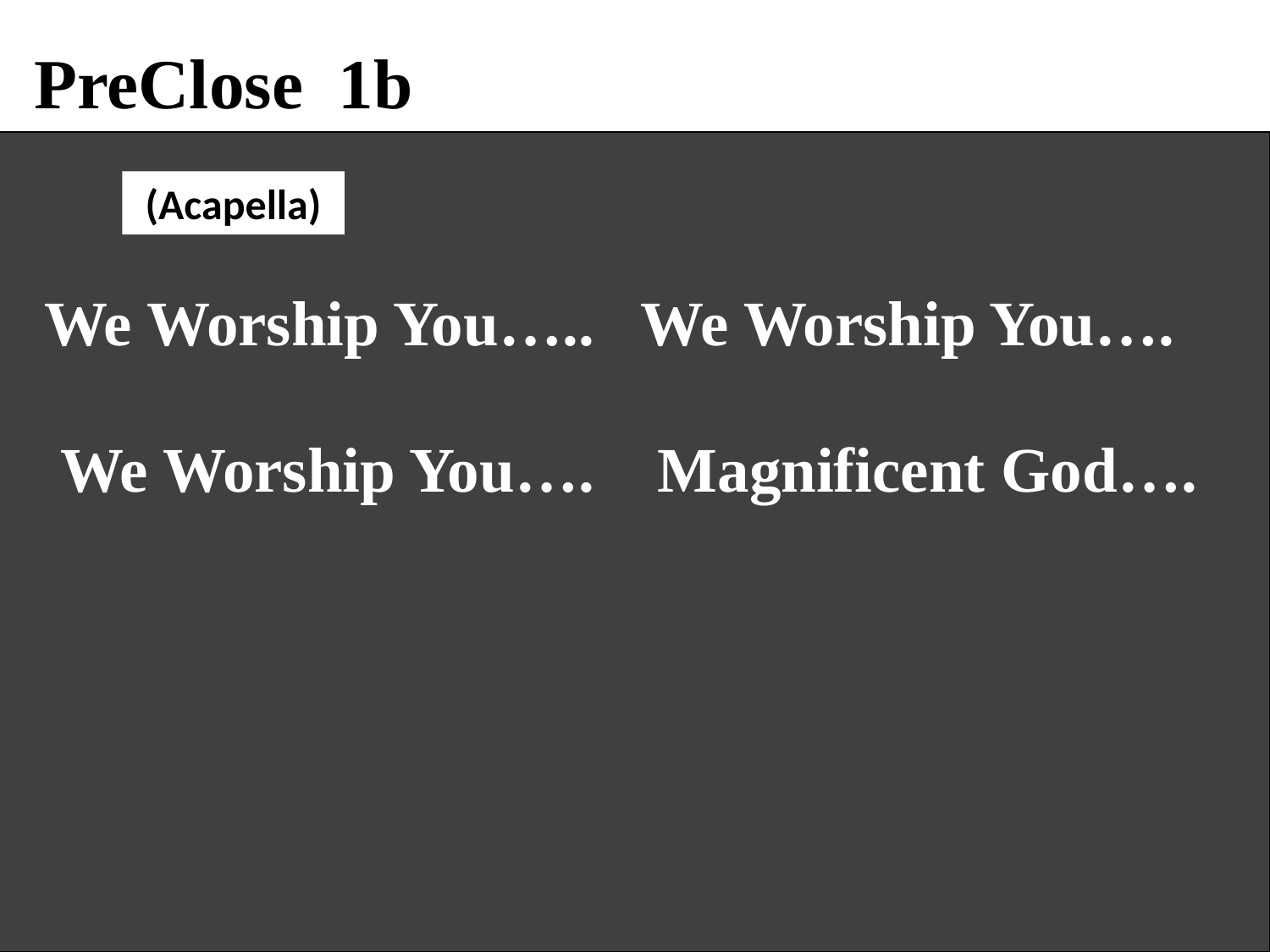

PreClose  1b

(Acapella)
  We Worship You…..   We Worship You….
   We Worship You….    Magnificent God….